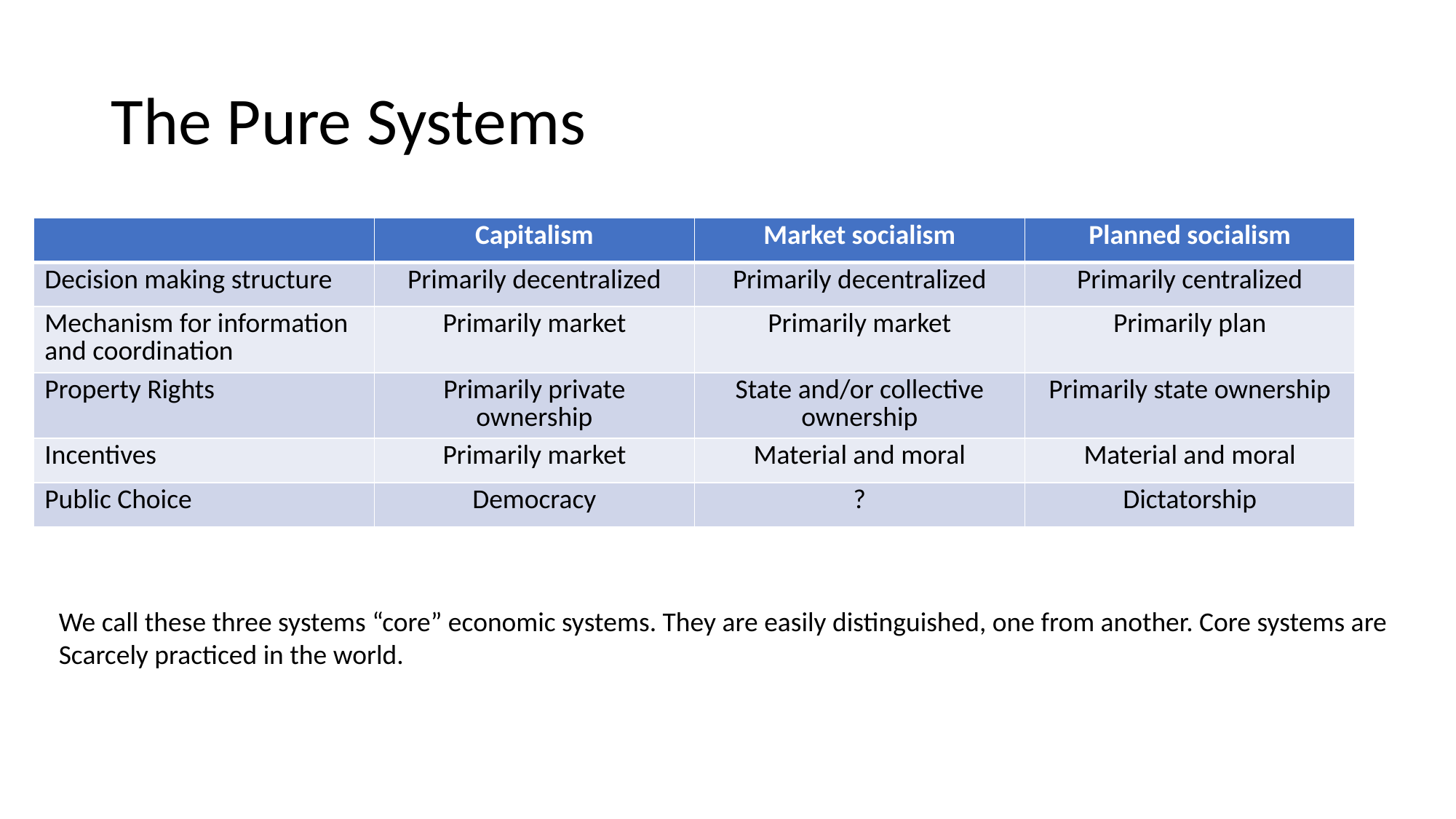

# The Pure Systems
|  | Capitalism | Market socialism | Planned socialism |
| --- | --- | --- | --- |
| Decision making structure | Primarily decentralized | Primarily decentralized | Primarily centralized |
| Mechanism for information and coordination | Primarily market | Primarily market | Primarily plan |
| Property Rights | Primarily private ownership | State and/or collective ownership | Primarily state ownership |
| Incentives | Primarily market | Material and moral | Material and moral |
| Public Choice | Democracy | ? | Dictatorship |
We call these three systems “core” economic systems. They are easily distinguished, one from another. Core systems are
Scarcely practiced in the world.